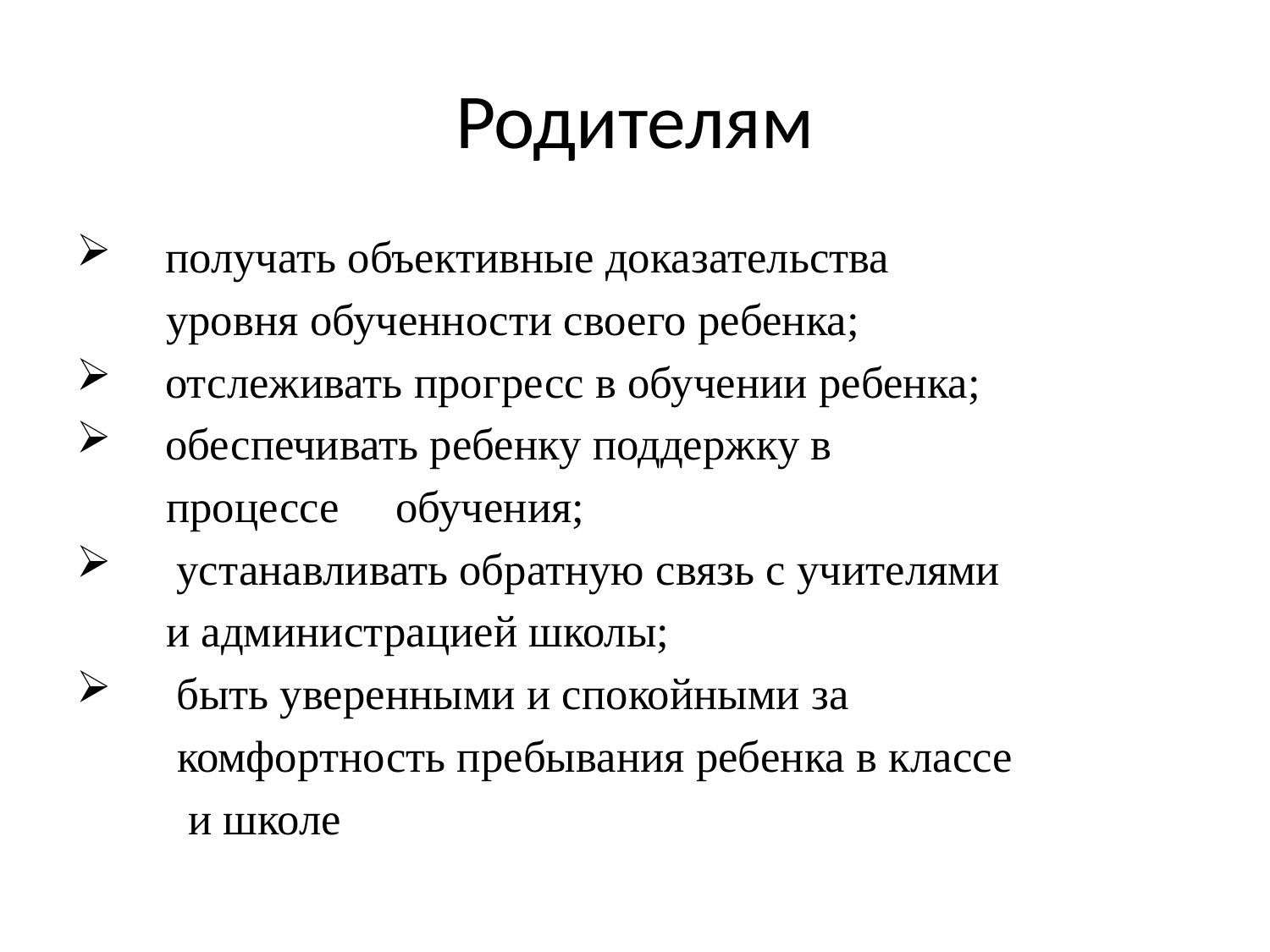

# Родителям
    получать объективные доказательства
        уровня обученности своего ребенка;
    отслеживать прогресс в обучении ребенка;
    обеспечивать ребенку поддержку в
        процессе     обучения;
     устанавливать обратную связь с учителями
        и администрацией школы;
     быть уверенными и спокойными за
         комфортность пребывания ребенка в классе
          и школе